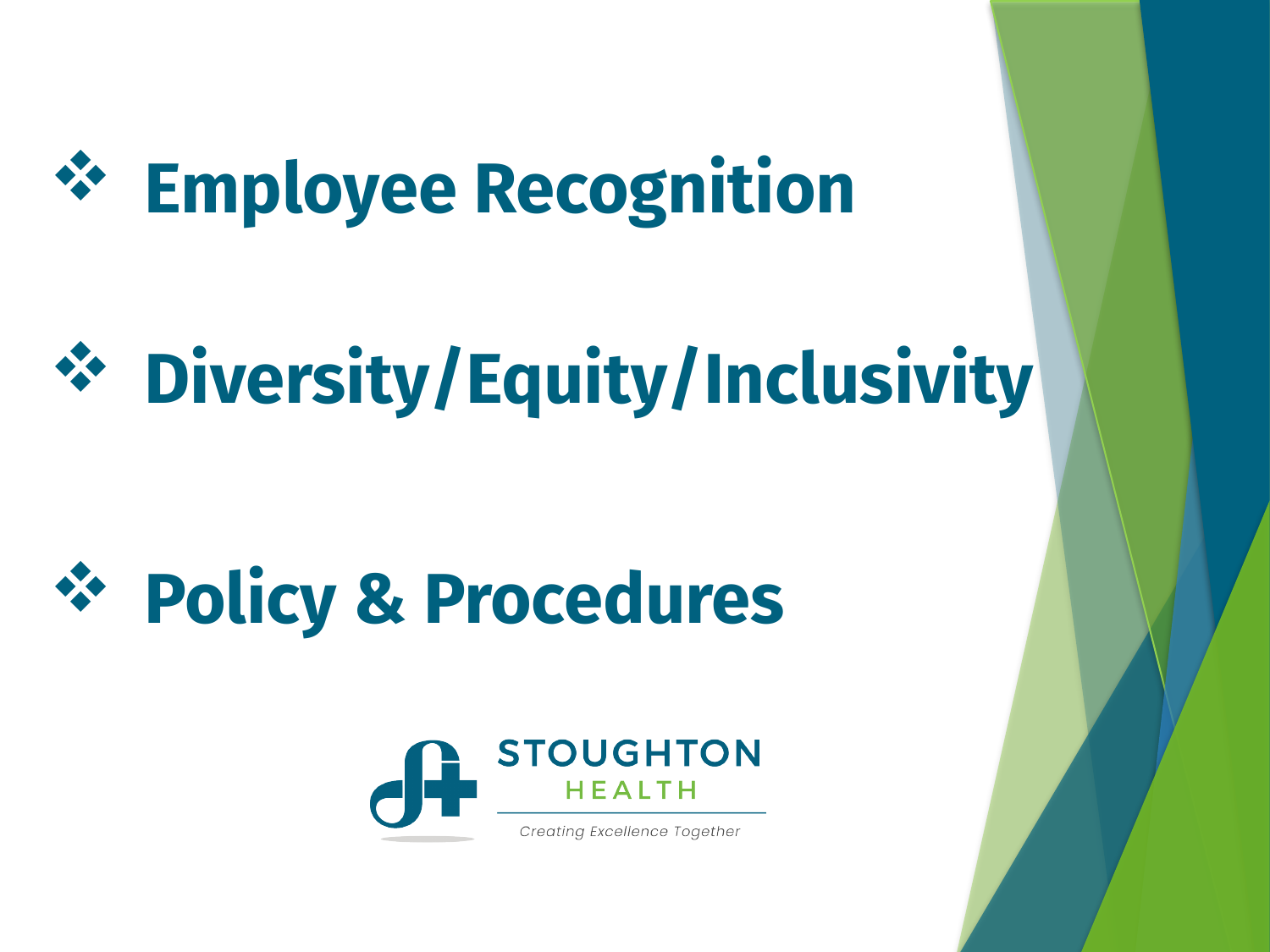

# Employee Recognition
Diversity/Equity/Inclusivity
Policy & Procedures